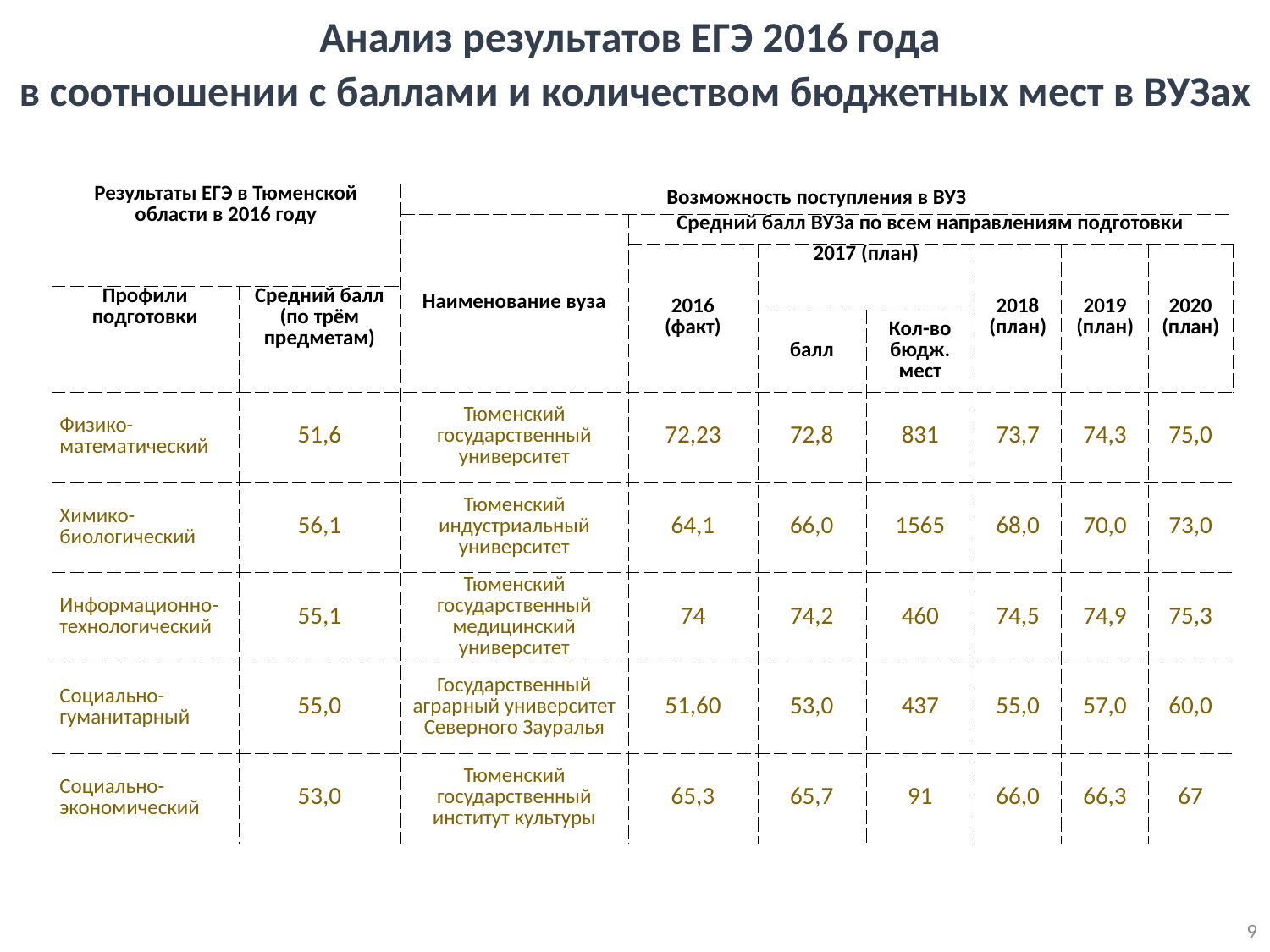

Анализ результатов ЕГЭ 2016 года
в соотношении с баллами и количеством бюджетных мест в ВУЗах
| Результаты ЕГЭ в Тюменской области в 2016 году |  | Возможность поступления в ВУЗ |  |  |  |  |  |  |
| --- | --- | --- | --- | --- | --- | --- | --- | --- |
|  |  | Наименование вуза | Средний балл ВУЗа по всем направлениям подготовки |  |  |  |  |  |
|  |  |  | 2016 (факт) | 2017 (план) |  | 2018 (план) | 2019 (план) | 2020 (план) |
| Профили подготовки | Средний балл (по трём предметам) |  |  |  |  |  |  |  |
|  |  |  |  | балл | Кол-во бюдж. мест |  |  |  |
| Физико-математический | 51,6 | Тюменский государственный университет | 72,23 | 72,8 | 831 | 73,7 | 74,3 | 75,0 |
| Химико-биологический | 56,1 | Тюменский индустриальный университет | 64,1 | 66,0 | 1565 | 68,0 | 70,0 | 73,0 |
| Информационно-технологический | 55,1 | Тюменский государственный медицинский университет | 74 | 74,2 | 460 | 74,5 | 74,9 | 75,3 |
| Социально-гуманитарный | 55,0 | Государственный аграрный университет Северного Зауралья | 51,60 | 53,0 | 437 | 55,0 | 57,0 | 60,0 |
| Социально-экономический | 53,0 | Тюменский государственный институт культуры | 65,3 | 65,7 | 91 | 66,0 | 66,3 | 67 |
9